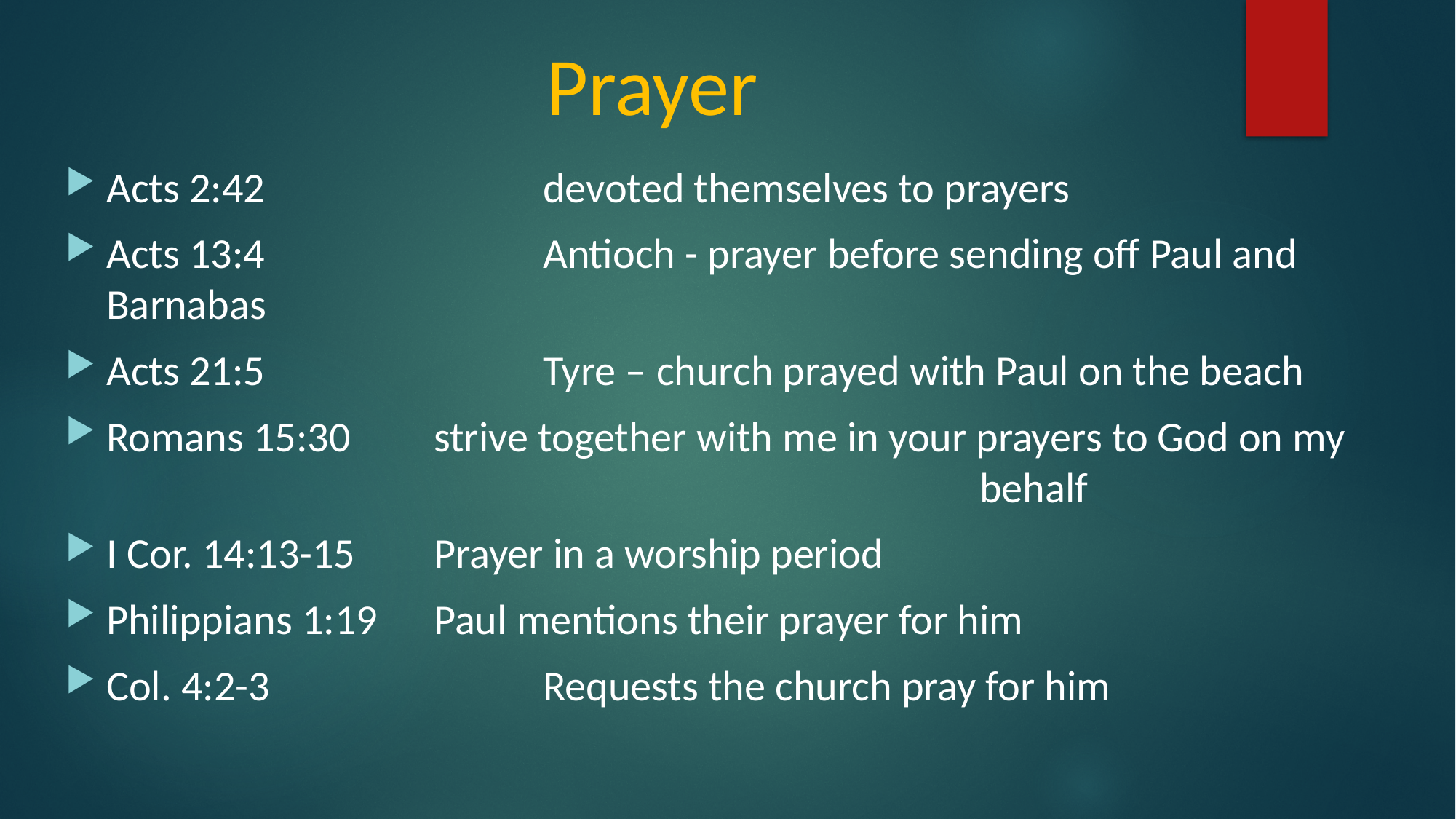

Prayer
Acts 2:42 			devoted themselves to prayers
Acts 13:4 			Antioch - prayer before sending off Paul and Barnabas
Acts 21:5			Tyre – church prayed with Paul on the beach
Romans 15:30	strive together with me in your prayers to God on my 									behalf
I Cor. 14:13-15	Prayer in a worship period
Philippians 1:19	Paul mentions their prayer for him
Col. 4:2-3			Requests the church pray for him